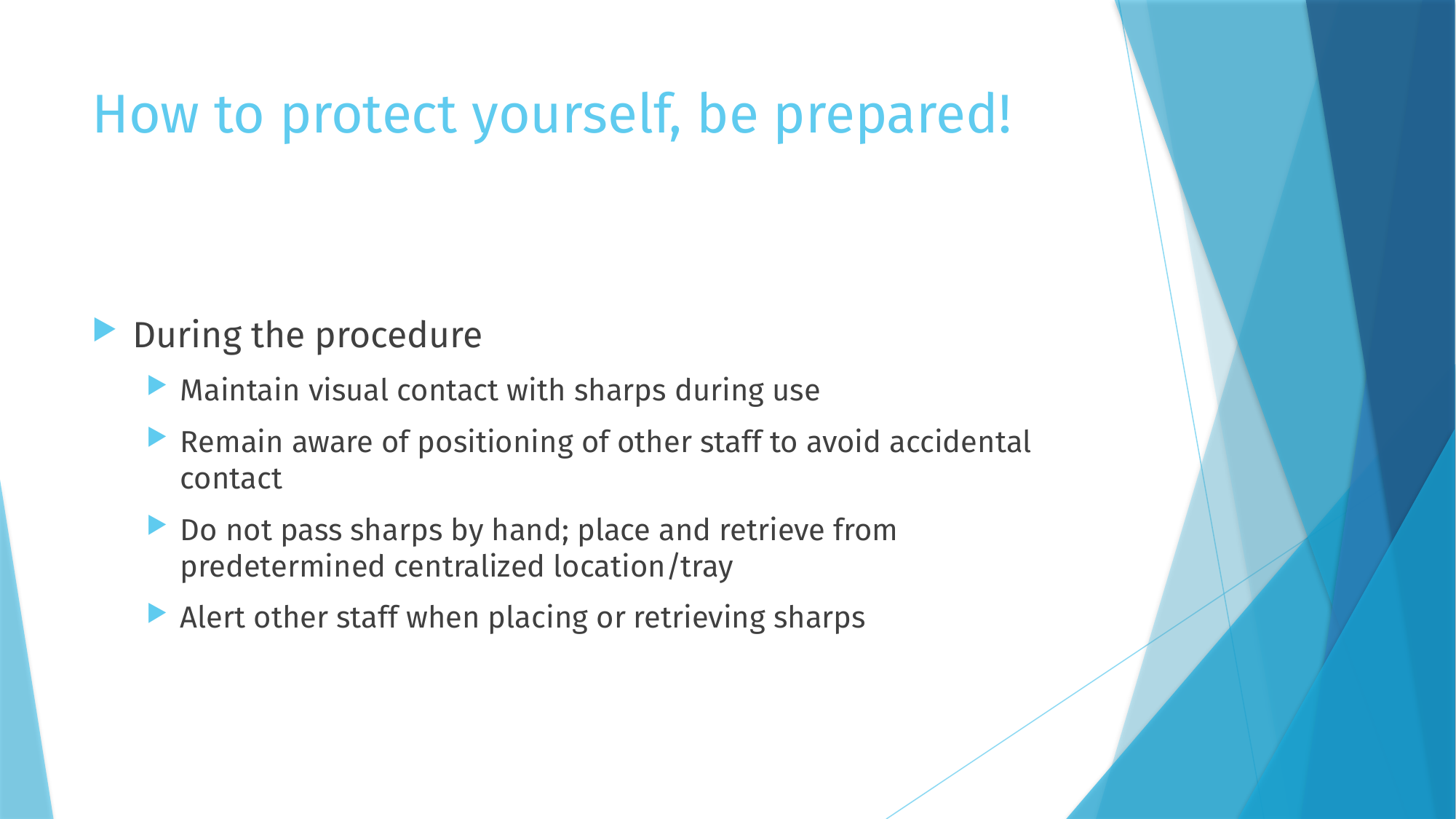

# How to protect yourself, be prepared!

During the procedure
Maintain visual contact with sharps during use
Remain aware of positioning of other staff to avoid accidental contact
Do not pass sharps by hand; place and retrieve from predetermined centralized location/tray
Alert other staff when placing or retrieving sharps